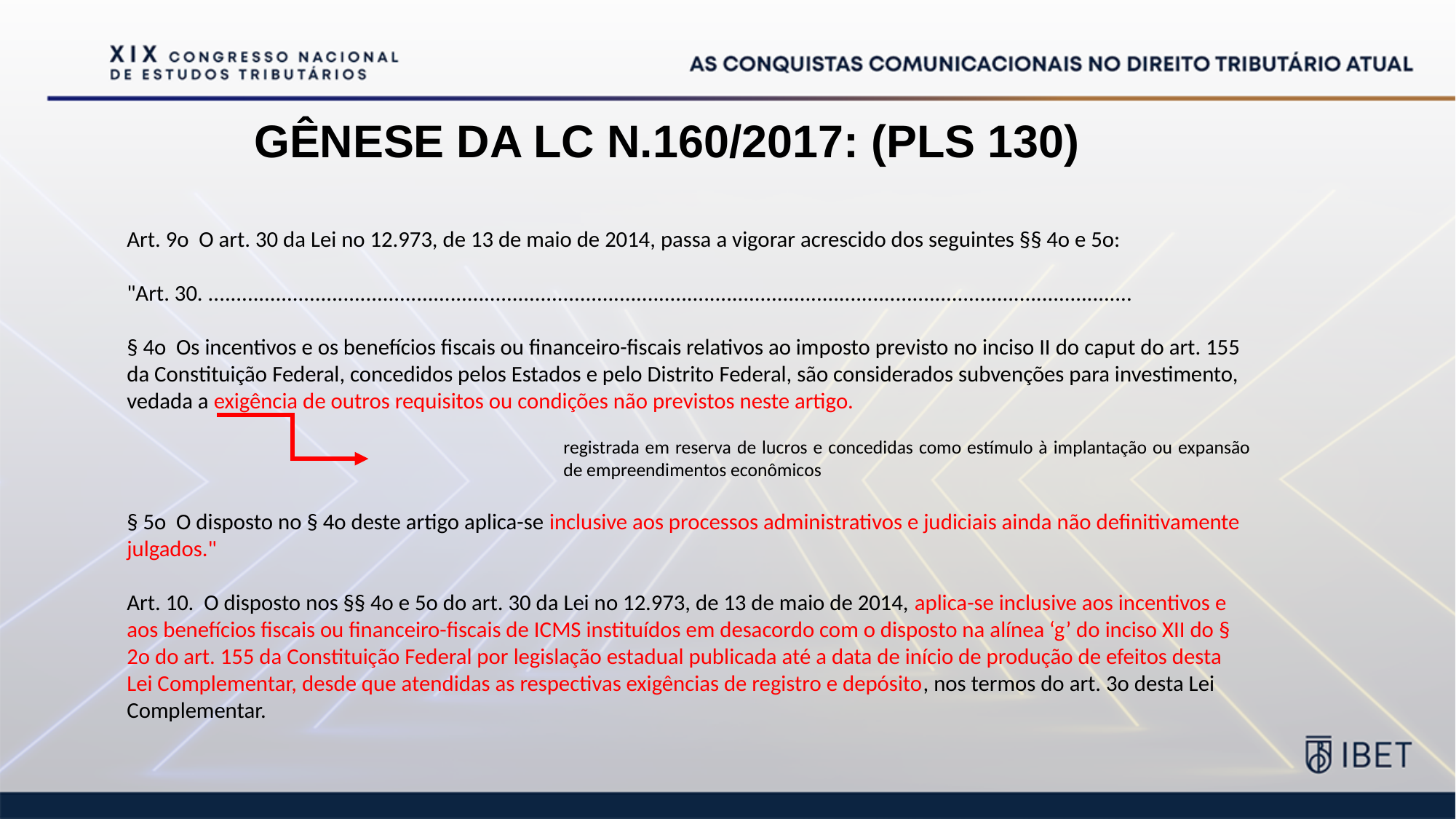

Gênese da LC n.160/2017: (PLS 130)
Art. 9o  O art. 30 da Lei no 12.973, de 13 de maio de 2014, passa a vigorar acrescido dos seguintes §§ 4o e 5o:

"Art. 30. ....................................................................................................................................................................

§ 4o  Os incentivos e os benefícios fiscais ou financeiro-fiscais relativos ao imposto previsto no inciso II do caput do art. 155 da Constituição Federal, concedidos pelos Estados e pelo Distrito Federal, são considerados subvenções para investimento, vedada a exigência de outros requisitos ou condições não previstos neste artigo.

registrada em reserva de lucros e concedidas como estímulo à implantação ou expansão de empreendimentos econômicos

§ 5o  O disposto no § 4o deste artigo aplica-se inclusive aos processos administrativos e judiciais ainda não definitivamente julgados."

Art. 10.  O disposto nos §§ 4o e 5o do art. 30 da Lei no 12.973, de 13 de maio de 2014, aplica-se inclusive aos incentivos e aos benefícios fiscais ou financeiro-fiscais de ICMS instituídos em desacordo com o disposto na alínea ‘g’ do inciso XII do § 2o do art. 155 da Constituição Federal por legislação estadual publicada até a data de início de produção de efeitos desta Lei Complementar, desde que atendidas as respectivas exigências de registro e depósito, nos termos do art. 3o desta Lei Complementar.